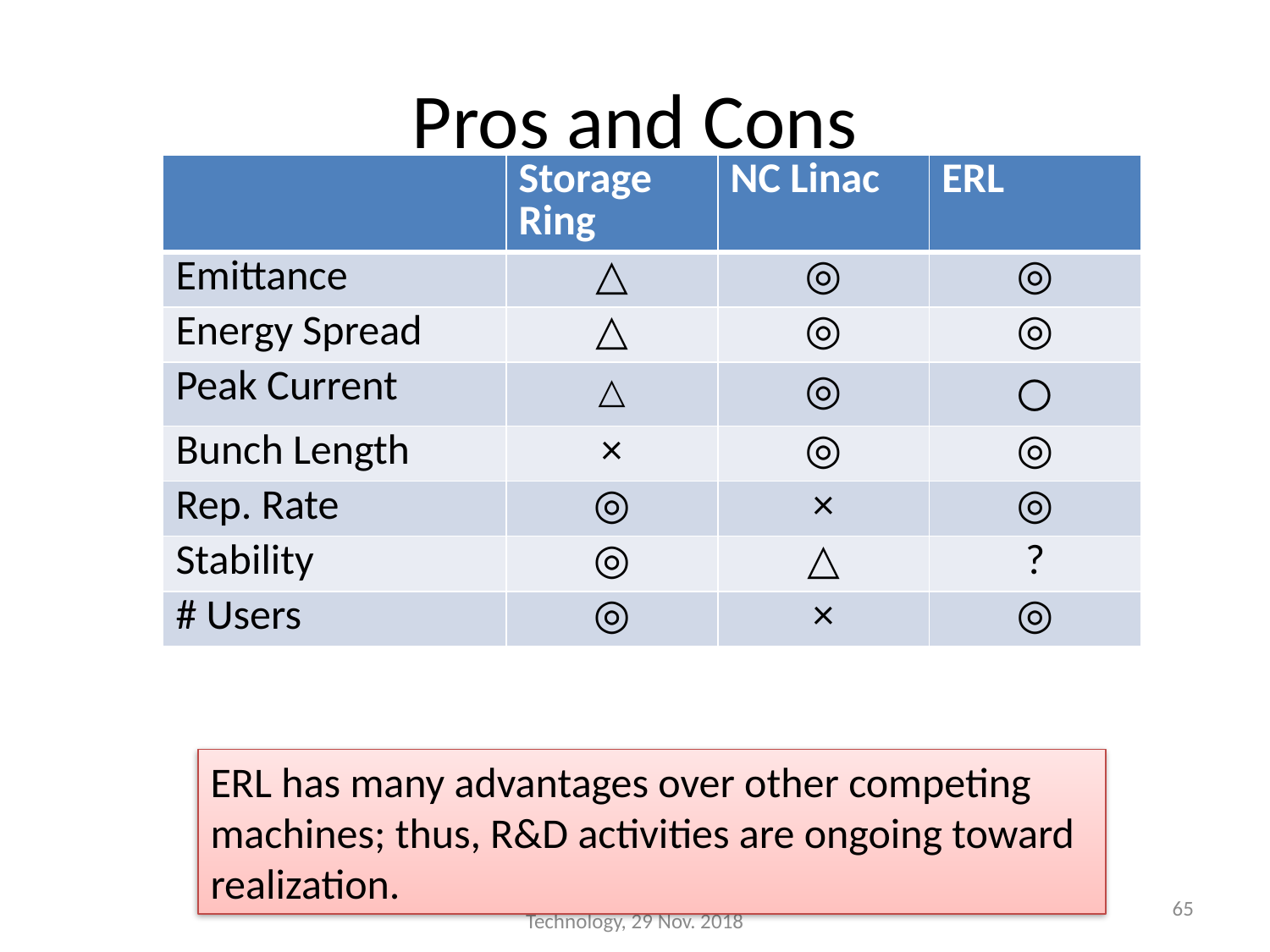

# Pros and Cons
|  | Storage Ring | NC Linac | ERL |
| --- | --- | --- | --- |
| Emittance | △ | ◎ | ◎ |
| Energy Spread | △ | ◎ | ◎ |
| Peak Current | △ | ◎ | 〇 |
| Bunch Length | × | ◎ | ◎ |
| Rep. Rate | ◎ | × | ◎ |
| Stability | ◎ | △ | ? |
| # Users | ◎ | × | ◎ |
ERL has many advantages over other competing machines; thus, R&D activities are ongoing toward realization.
Beam Dynamics and Accelerator Technology, 29 Nov. 2018
65